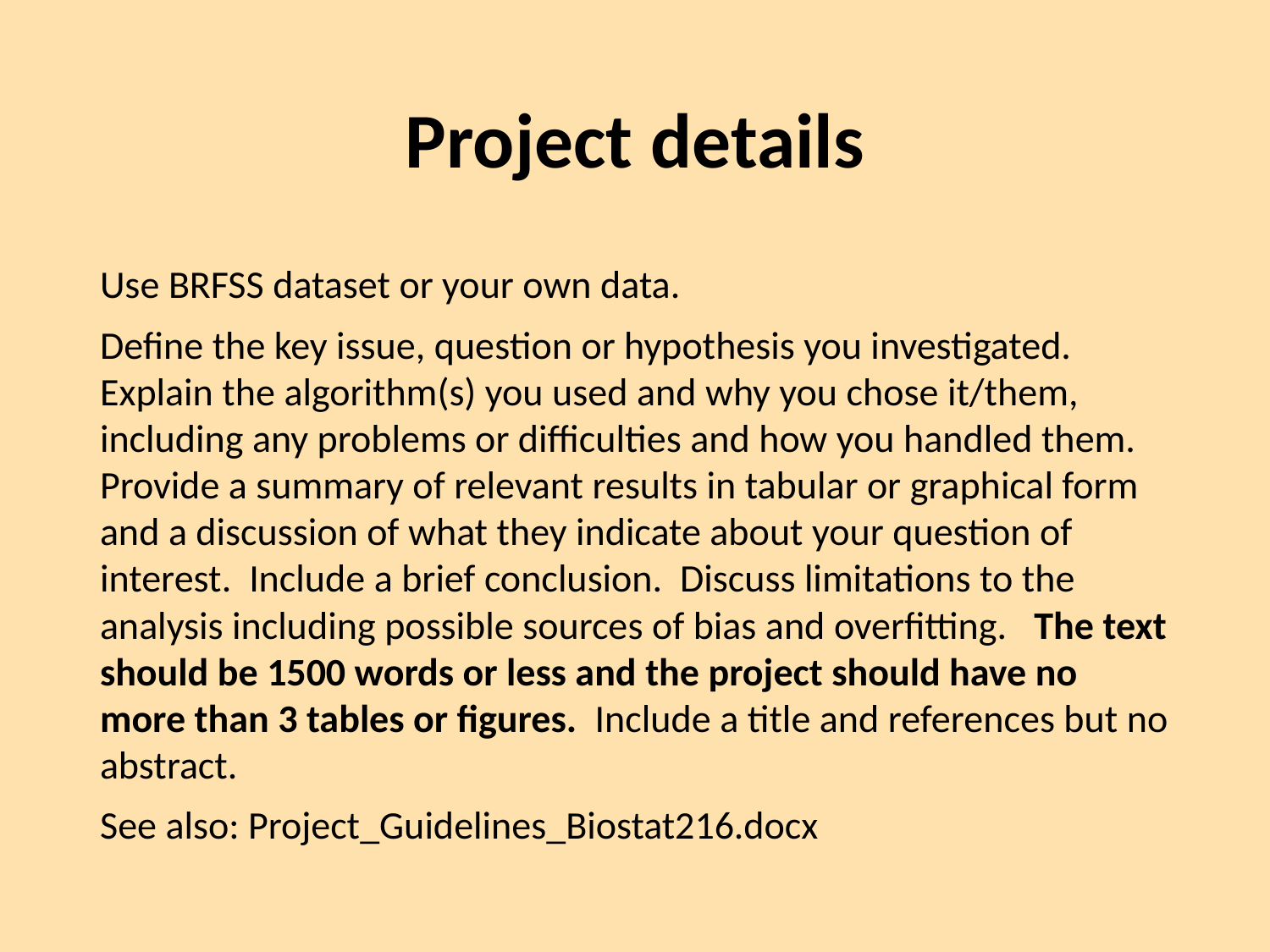

# Project details
Use BRFSS dataset or your own data.
Define the key issue, question or hypothesis you investigated.  Explain the algorithm(s) you used and why you chose it/them, including any problems or difficulties and how you handled them. Provide a summary of relevant results in tabular or graphical form and a discussion of what they indicate about your question of interest.  Include a brief conclusion.  Discuss limitations to the analysis including possible sources of bias and overfitting.   The text should be 1500 words or less and the project should have no more than 3 tables or figures.  Include a title and references but no abstract.
See also: Project_Guidelines_Biostat216.docx